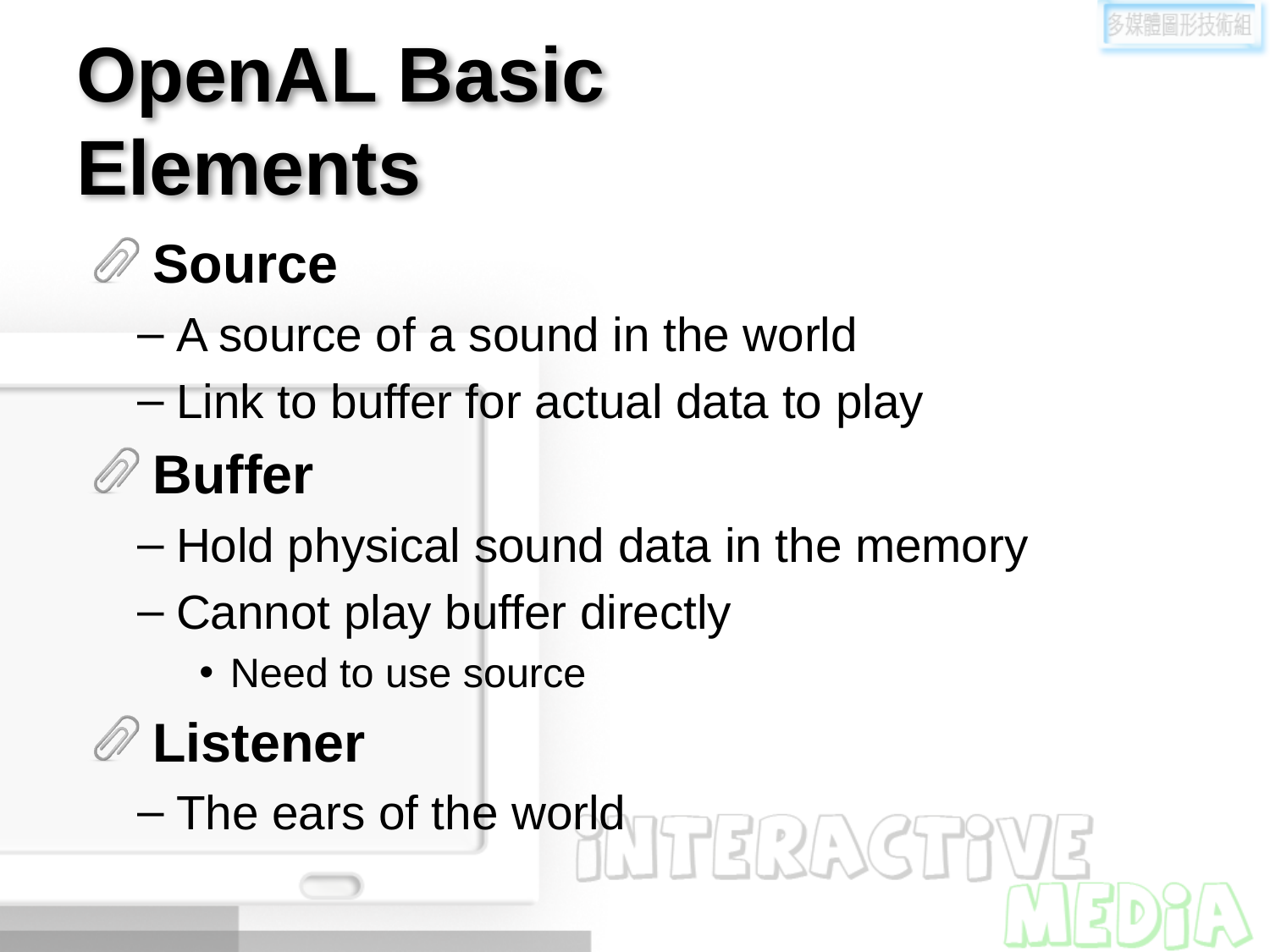

# OpenAL Basic Elements
Source
A source of a sound in the world
Link to buffer for actual data to play
Buffer
Hold physical sound data in the memory
Cannot play buffer directly
Need to use source
Listener
The ears of the world